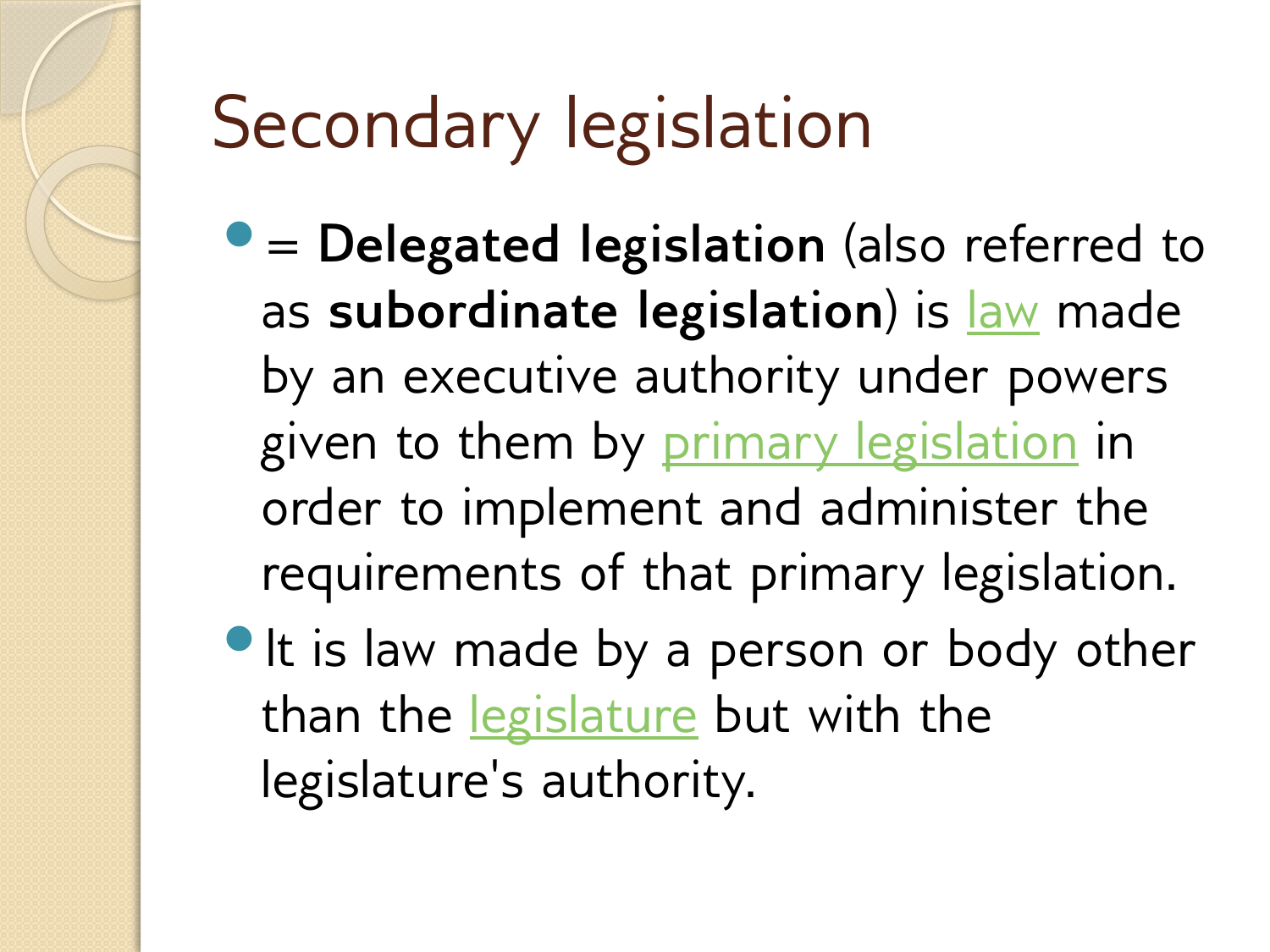

# Secondary legislation
= Delegated legislation (also referred to as subordinate legislation) is law made by an executive authority under powers given to them by primary legislation in order to implement and administer the requirements of that primary legislation.
It is law made by a person or body other than the legislature but with the legislature's authority.